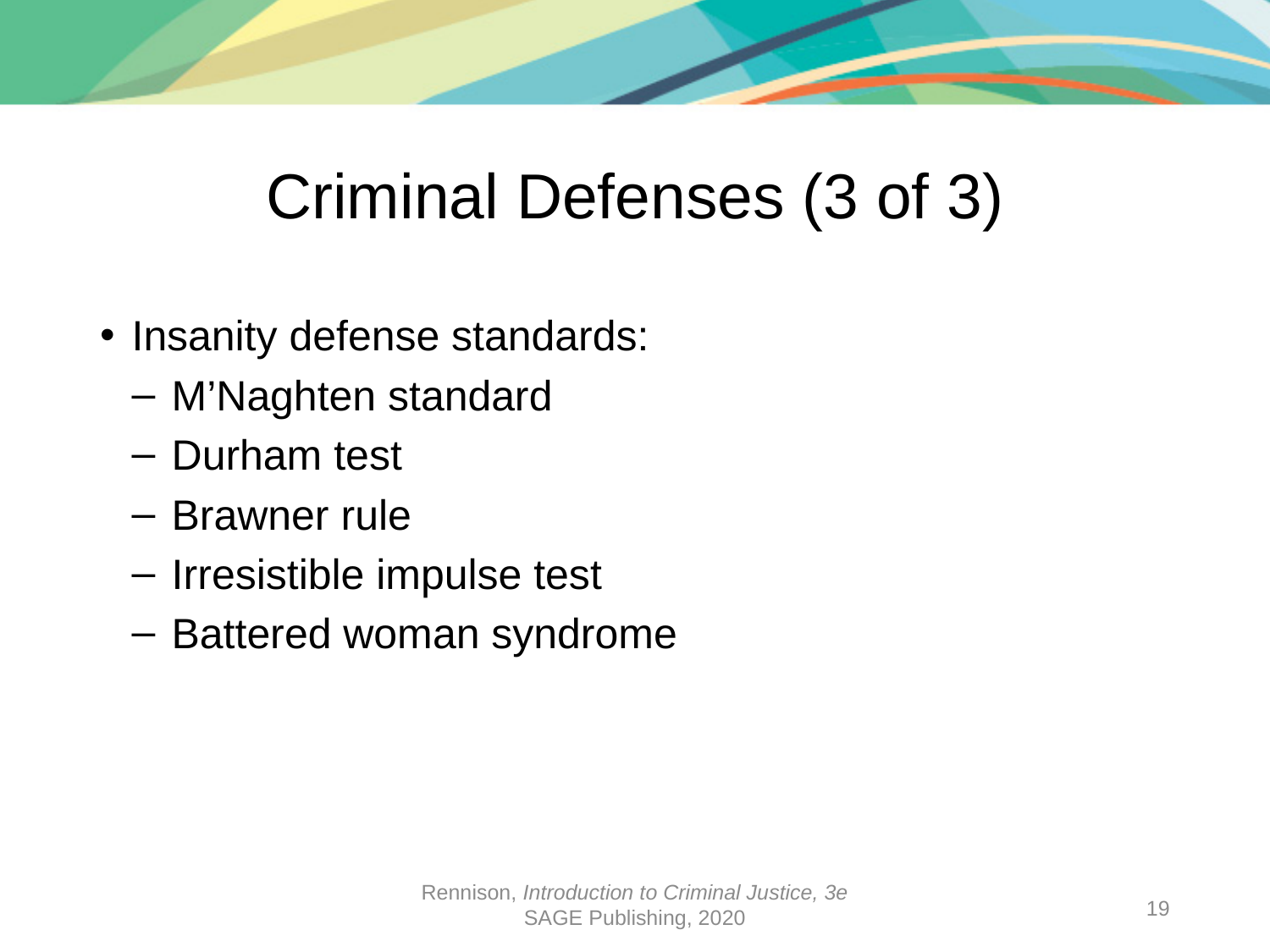

# Criminal Defenses (3 of 3)
Insanity defense standards:
M’Naghten standard
Durham test
Brawner rule
Irresistible impulse test
Battered woman syndrome
Rennison, Introduction to Criminal Justice, 3e
SAGE Publishing, 2020
19